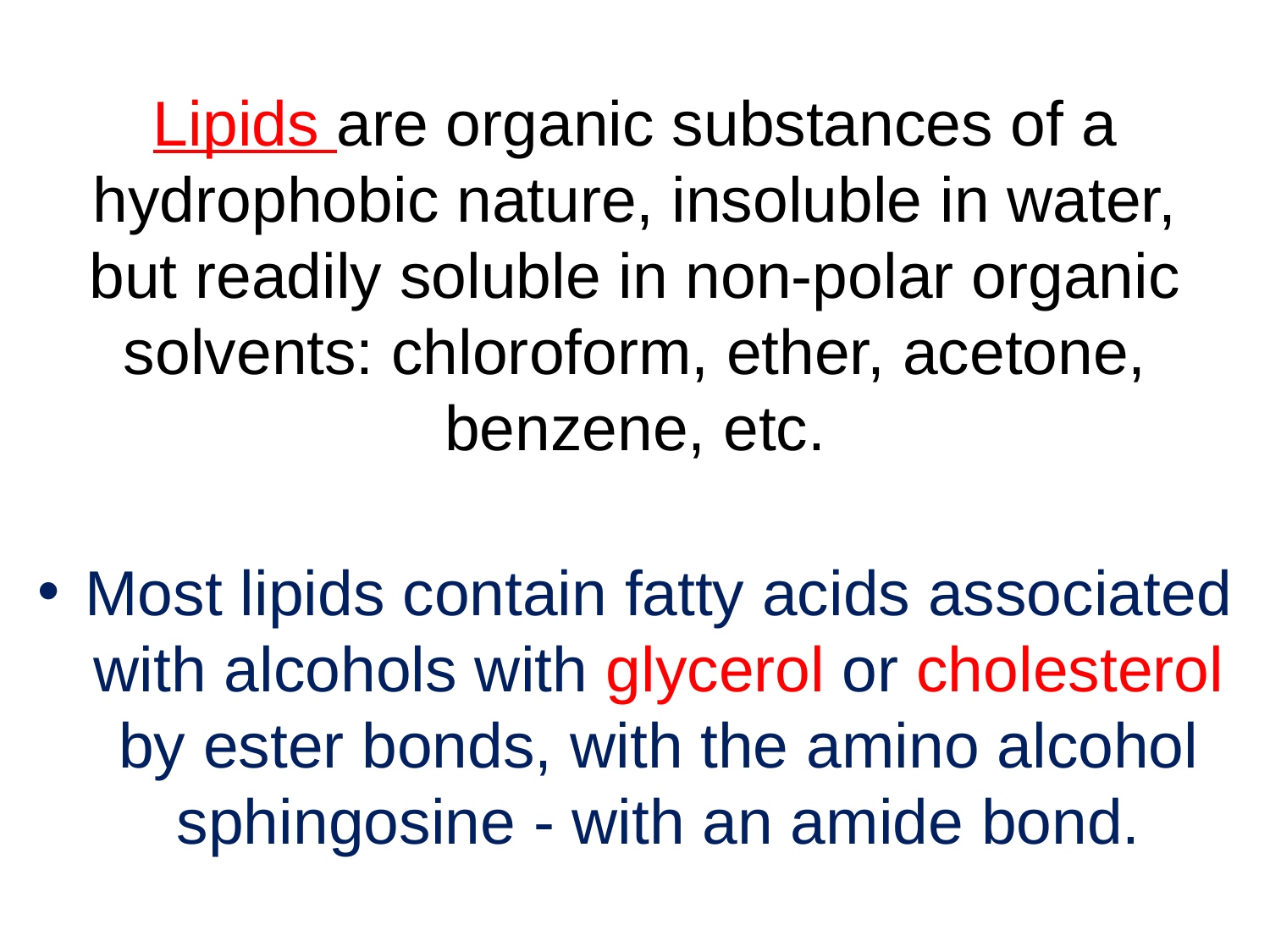

Lipids are organic substances of a hydrophobic nature, insoluble in water, but readily soluble in non-polar organic solvents: chloroform, ether, acetone, benzene, etc.
Most lipids contain fatty acids associated with alcohols with glycerol or cholesterol by ester bonds, with the amino alcohol sphingosine - with an amide bond.